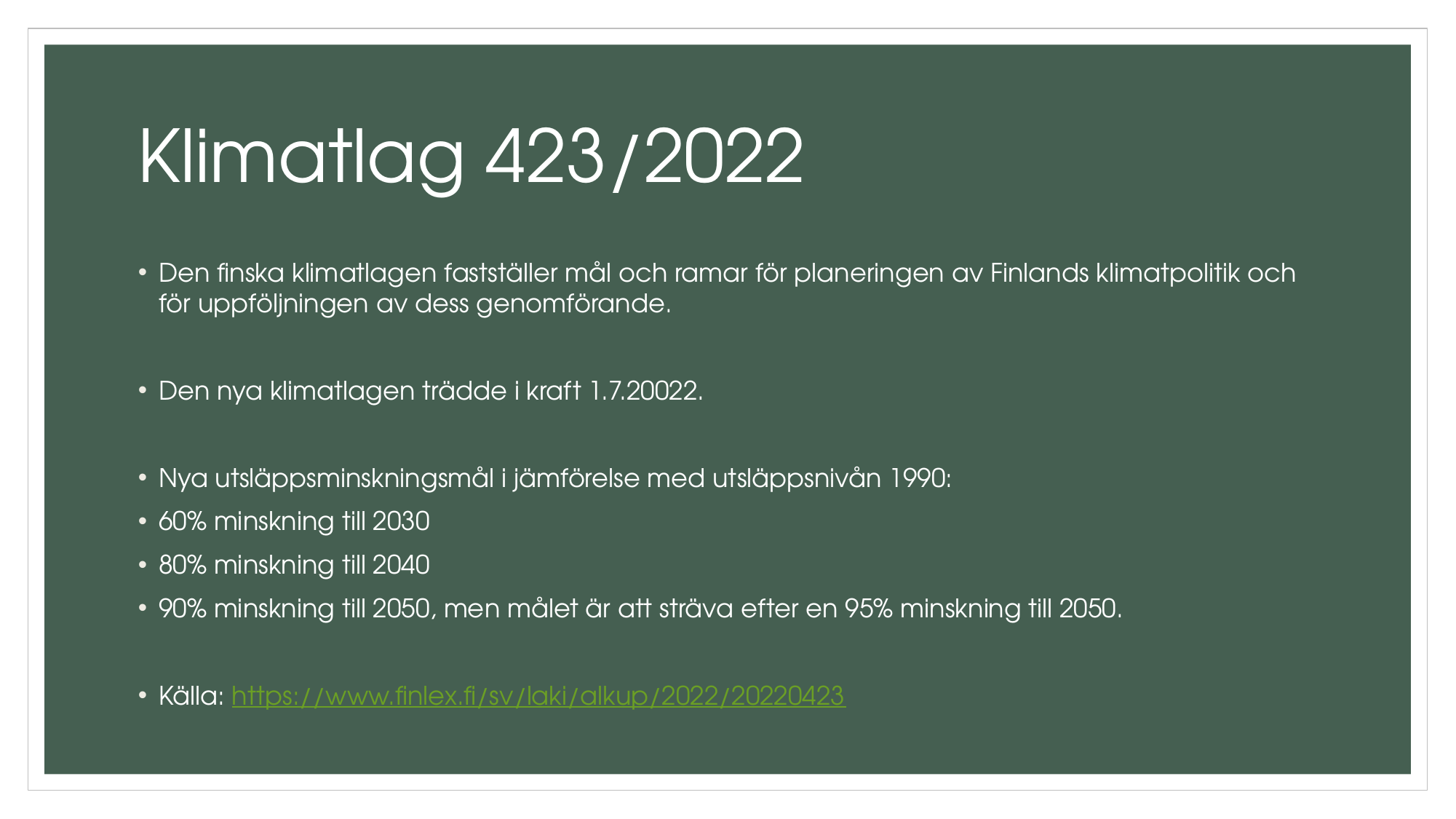

# Klimatlag 423/2022
Den finska klimatlagen fastställer mål och ramar för planeringen av Finlands klimatpolitik och för uppföljningen av dess genomförande.

Den nya klimatlagen trädde i kraft 1.7.20022.

Nya utsläppsminskningsmål i jämförelse med utsläppsnivån 1990:
60% minskning till 2030
80% minskning till 2040
90% minskning till 2050, men målet är att sträva efter en 95% minskning till 2050.

Källa: https://www.finlex.fi/sv/laki/alkup/2022/20220423